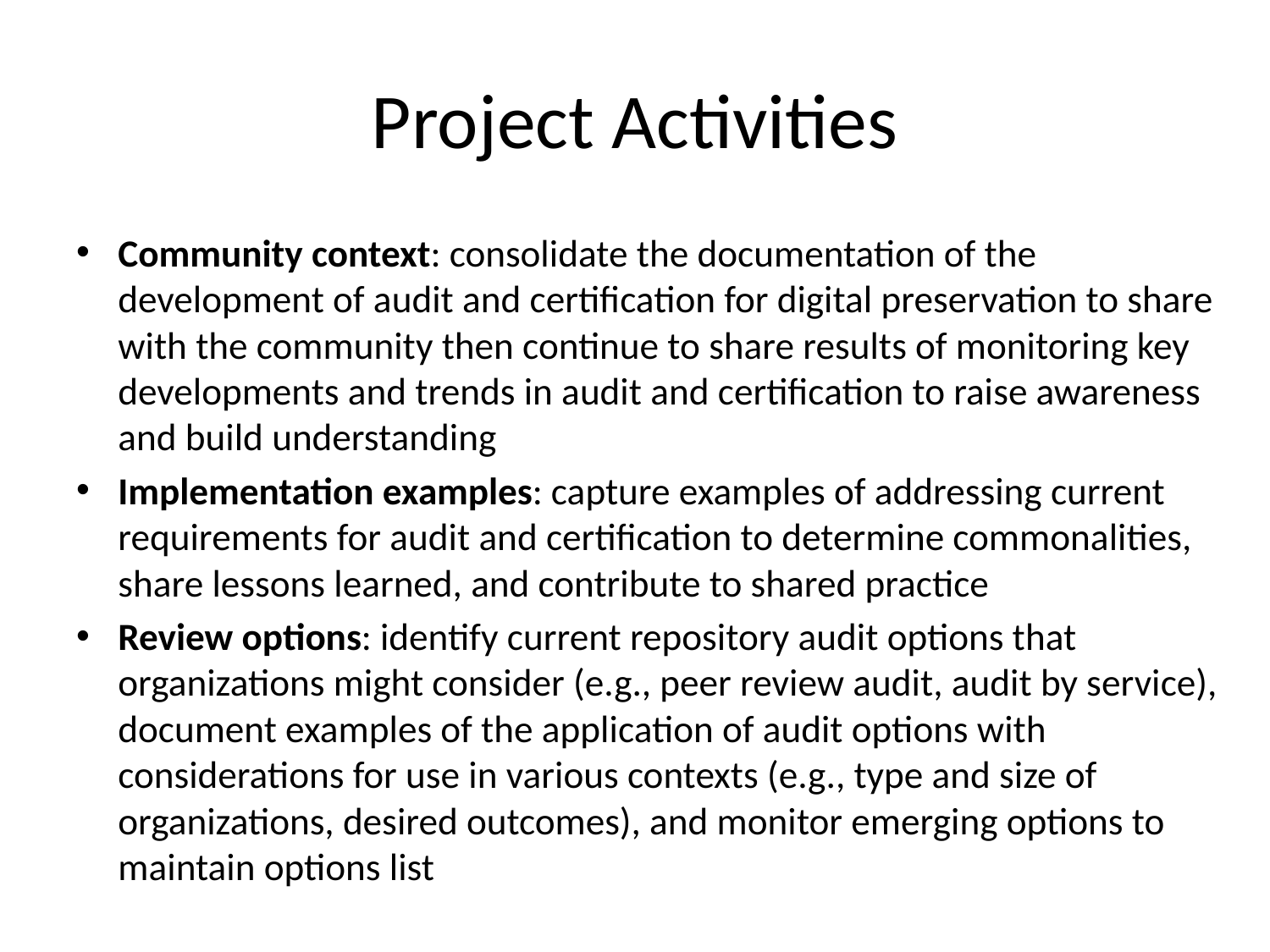

# Project Activities
Community context: consolidate the documentation of the development of audit and certification for digital preservation to share with the community then continue to share results of monitoring key developments and trends in audit and certification to raise awareness and build understanding
Implementation examples: capture examples of addressing current requirements for audit and certification to determine commonalities, share lessons learned, and contribute to shared practice
Review options: identify current repository audit options that organizations might consider (e.g., peer review audit, audit by service), document examples of the application of audit options with considerations for use in various contexts (e.g., type and size of organizations, desired outcomes), and monitor emerging options to maintain options list